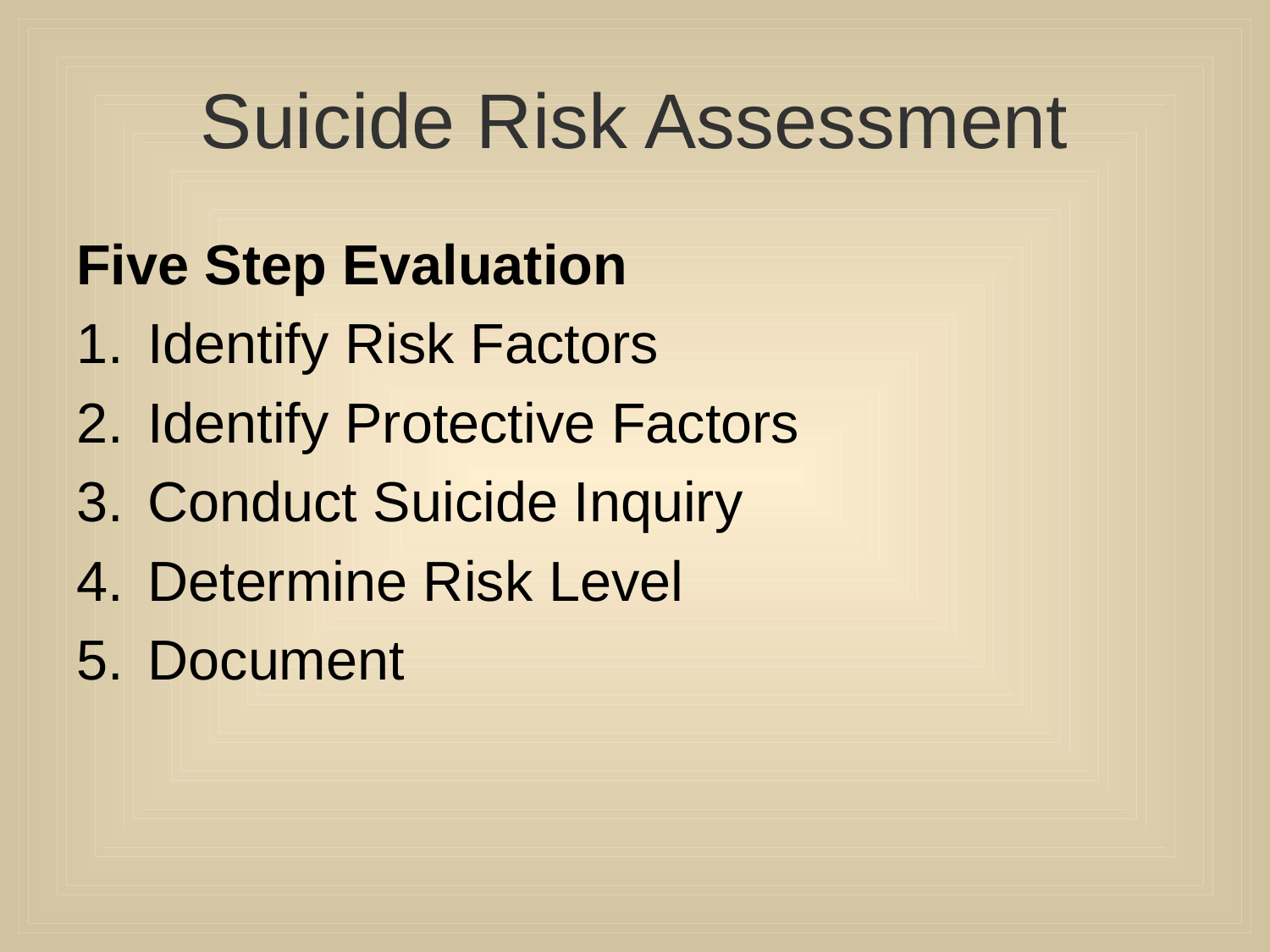

# Suicide Risk Assessment
Five Step Evaluation
Identify Risk Factors
Identify Protective Factors
Conduct Suicide Inquiry
Determine Risk Level
Document